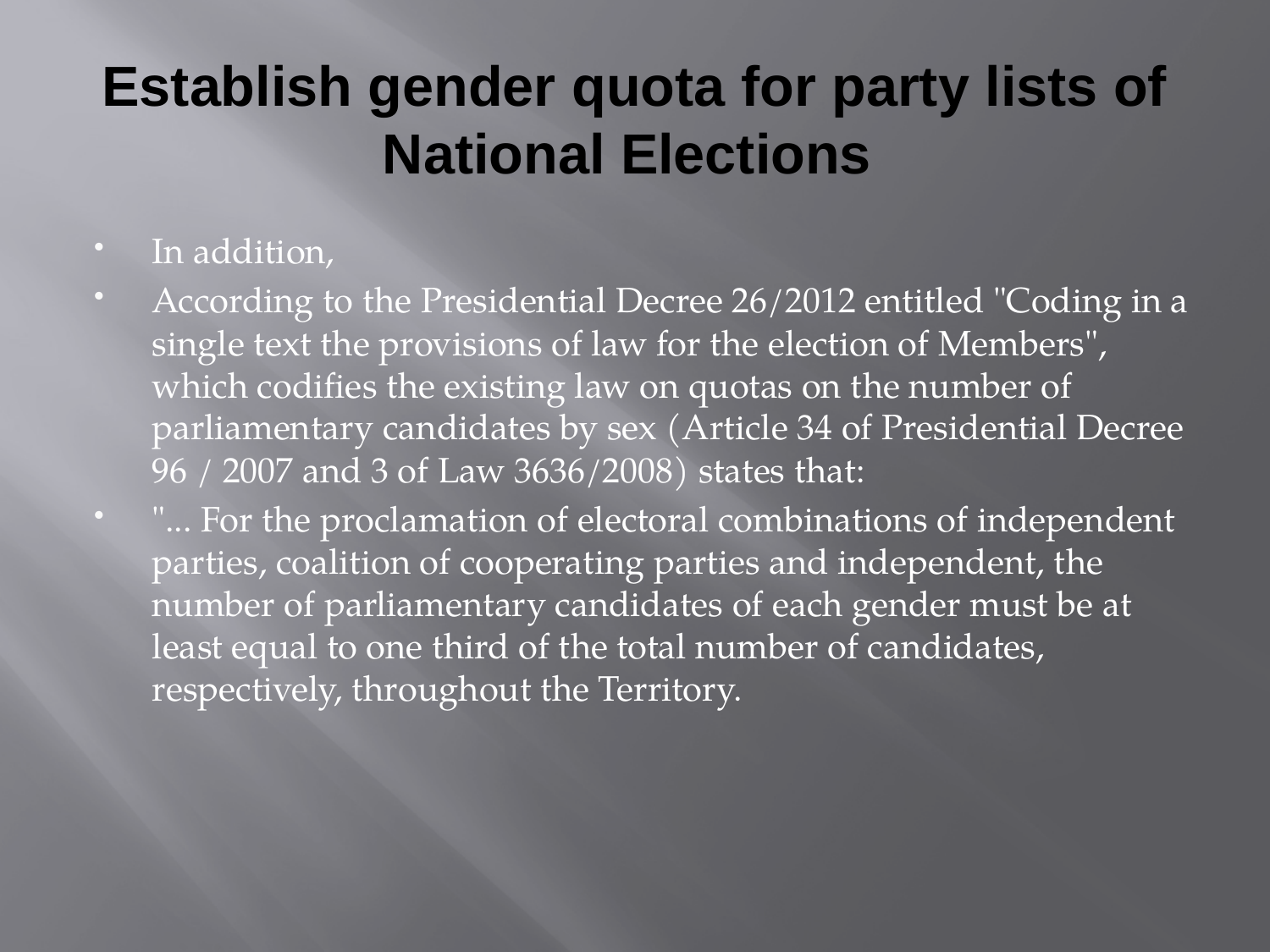

# Establish gender quota for party lists of National Elections
In addition,
According to the Presidential Decree 26/2012 entitled "Coding in a single text the provisions of law for the election of Members", which codifies the existing law on quotas on the number of parliamentary candidates by sex (Article 34 of Presidential Decree 96 / 2007 and 3 of Law 3636/2008) states that:
"... For the proclamation of electoral combinations of independent parties, coalition of cooperating parties and independent, the number of parliamentary candidates of each gender must be at least equal to one third of the total number of candidates, respectively, throughout the Territory.